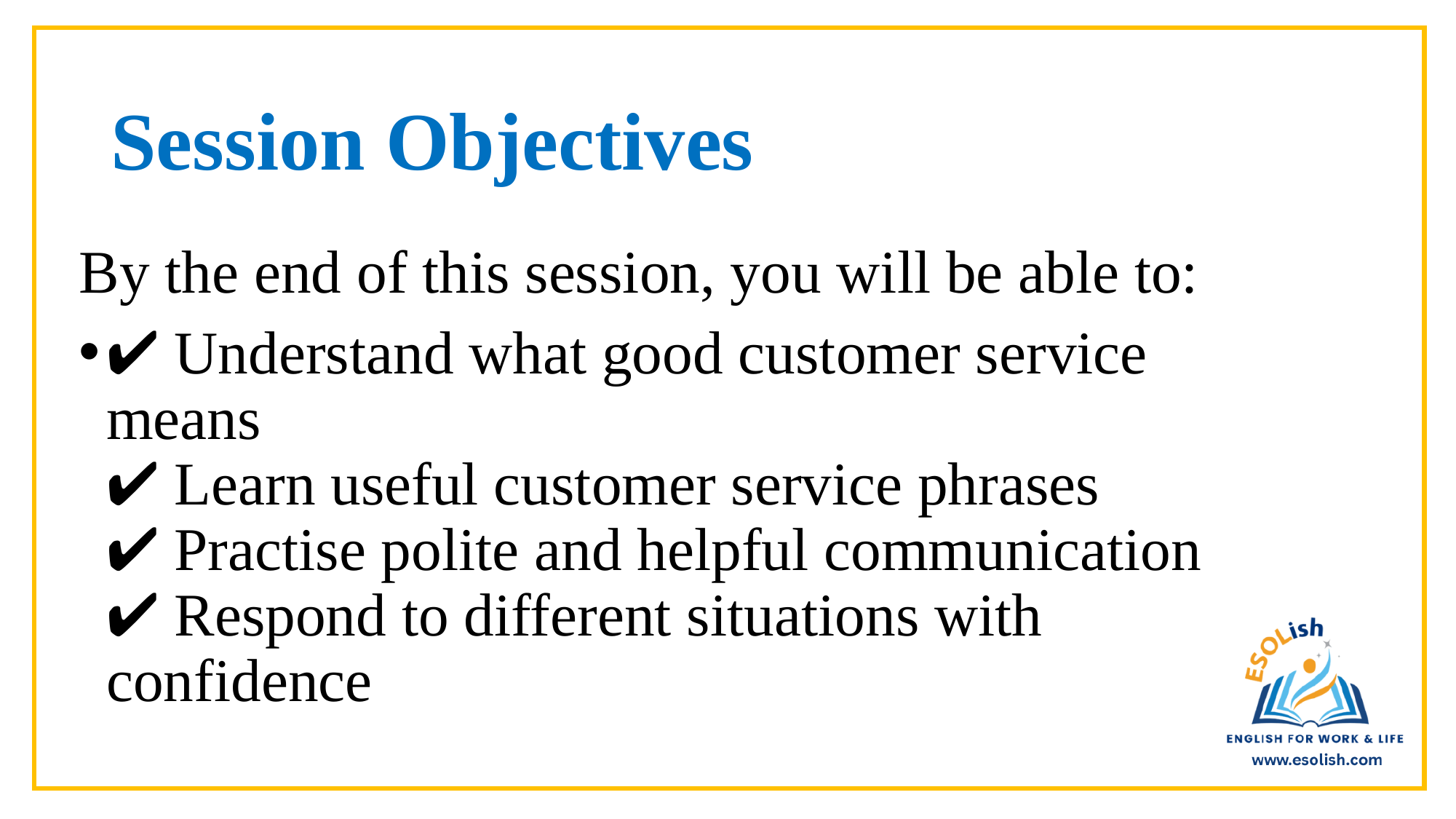

# Session Objectives
By the end of this session, you will be able to:
✔ Understand what good customer service means
✔ Learn useful customer service phrases
✔ Practise polite and helpful communication
✔ Respond to different situations with confidence